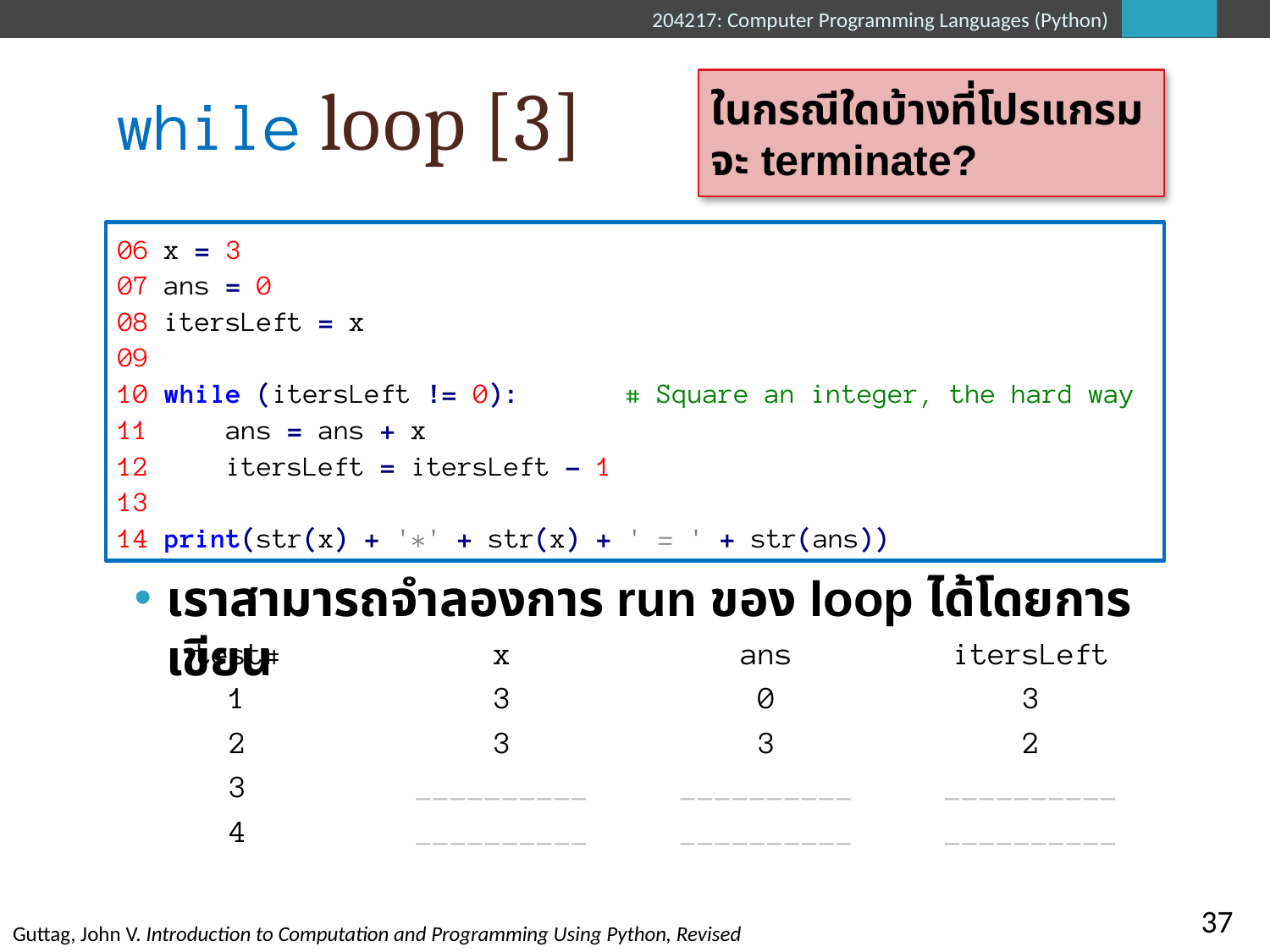

# while loop [3]
ในกรณีใดบ้างที่โปรแกรม จะ terminate?
06 x = 3
07 ans = 0
08 itersLeft = x
09
10 while (itersLeft != 0): 	# Square an integer, the hard way
11     ans = ans + x
12     itersLeft = itersLeft - 1
13
14 print(str(x) + '*' + str(x) + ' = ' + str(ans))
เราสามารถจำลองการ run ของ loop ได้โดยการเขียน
| test# | x | ans | itersLeft |
| --- | --- | --- | --- |
| 1 | 3 | 0 | 3 |
| 2 | 3 | 3 | 2 |
| 3 | \_\_\_\_\_\_\_\_\_\_ | \_\_\_\_\_\_\_\_\_\_ | \_\_\_\_\_\_\_\_\_\_ |
| 4 | \_\_\_\_\_\_\_\_\_\_ | \_\_\_\_\_\_\_\_\_\_ | \_\_\_\_\_\_\_\_\_\_ |
37
Guttag, John V. Introduction to Computation and Programming Using Python, Revised